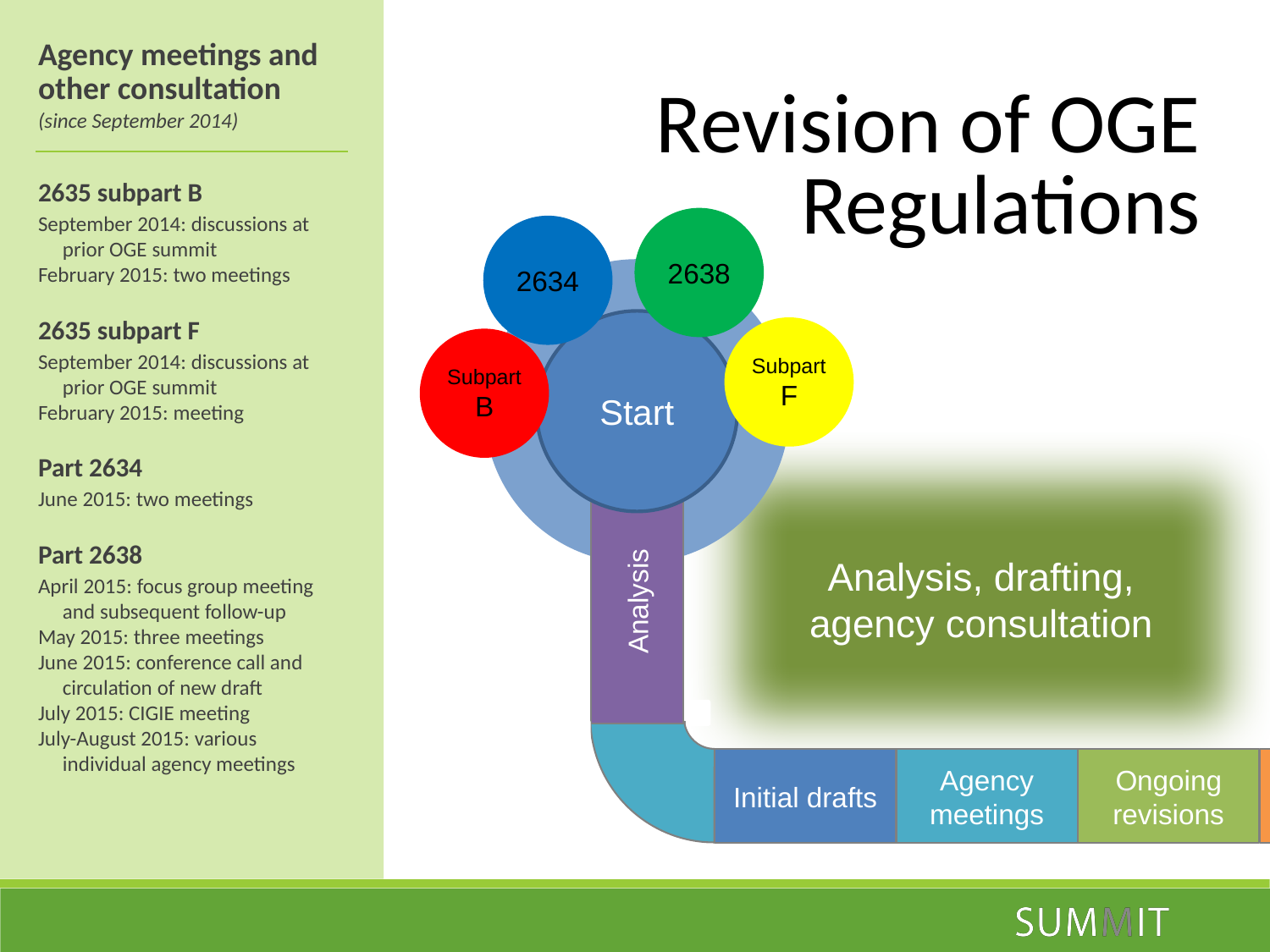

Agency meetings and other consultation
(since September 2014)
2635 subpart B
September 2014: discussions at prior OGE summit
February 2015: two meetings
2635 subpart F
September 2014: discussions at prior OGE summit
February 2015: meeting
Part 2634
June 2015: two meetings
Part 2638
April 2015: focus group meeting and subsequent follow-up
May 2015: three meetings
June 2015: conference call and circulation of new draft
July 2015: CIGIE meeting
July-August 2015: various individual agency meetings

Revision of OGE Regulations
2638
2634

Start
Subpart F
Subpart B
Analysis, drafting, agency consultation
Analysis

Initial drafts
Agency meetings
Ongoing revisions